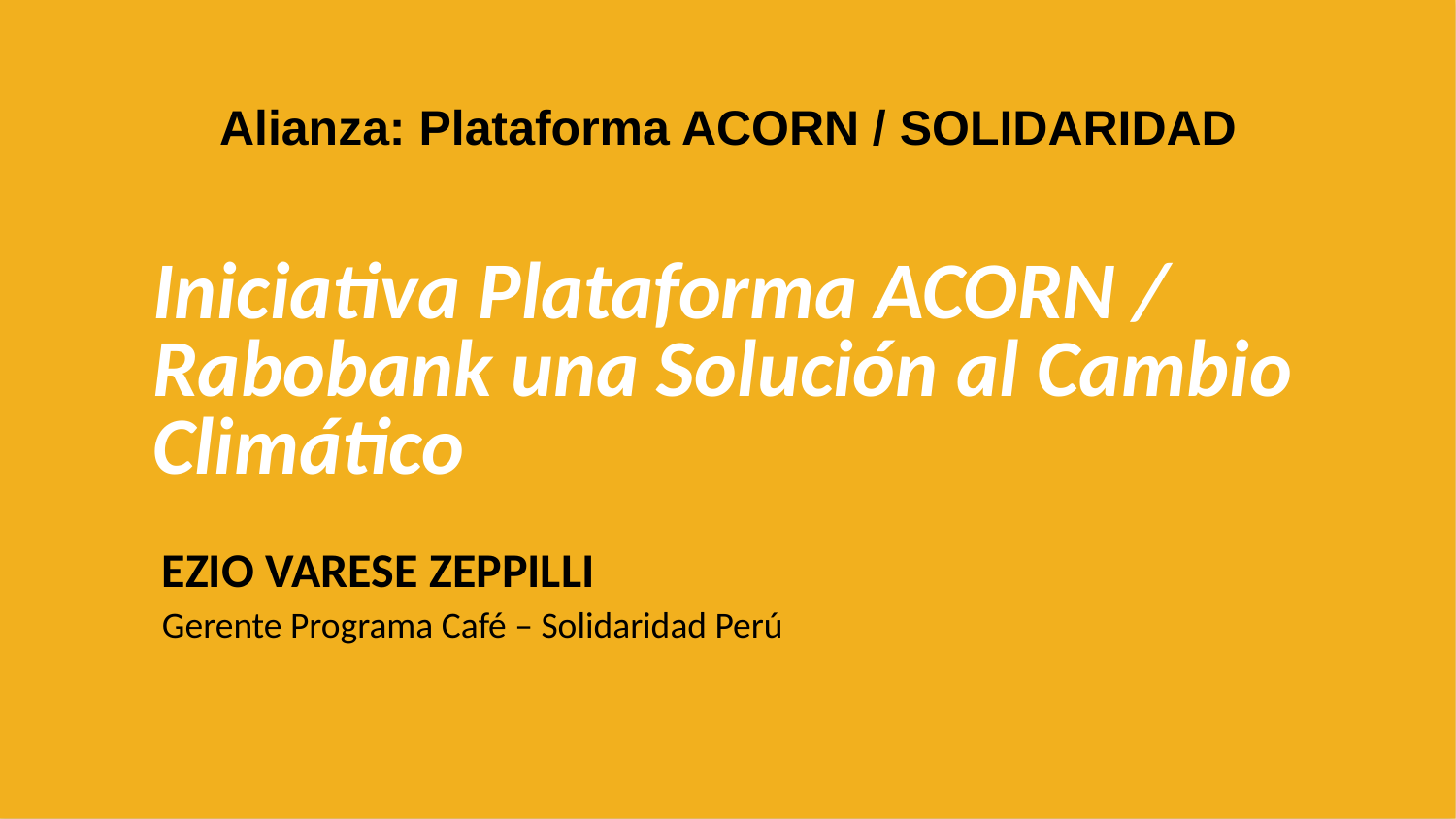

Alianza: Plataforma ACORN / SOLIDARIDAD
# Iniciativa Plataforma ACORN / Rabobank una Solución al Cambio Climático
EZIO VARESE ZEPPILLI
Gerente Programa Café – Solidaridad Perú